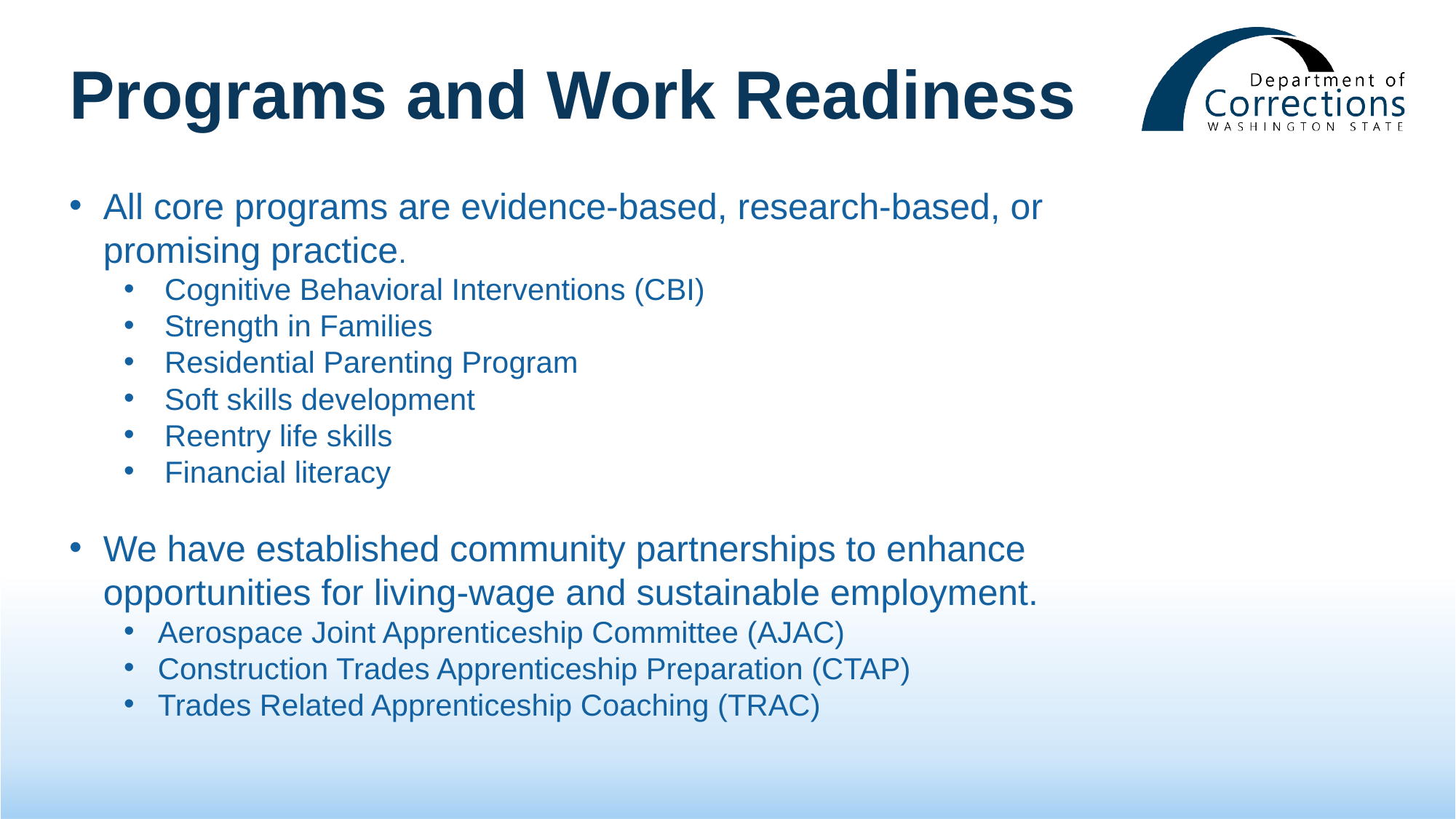

Programs and Work Readiness
All core programs are evidence-based, research-based, or promising practice.
Cognitive Behavioral Interventions (CBI)
Strength in Families
Residential Parenting Program
Soft skills development
Reentry life skills
Financial literacy

We have established community partnerships to enhance opportunities for living-wage and sustainable employment.
Aerospace Joint Apprenticeship Committee (AJAC)
Construction Trades Apprenticeship Preparation (CTAP)
Trades Related Apprenticeship Coaching (TRAC)